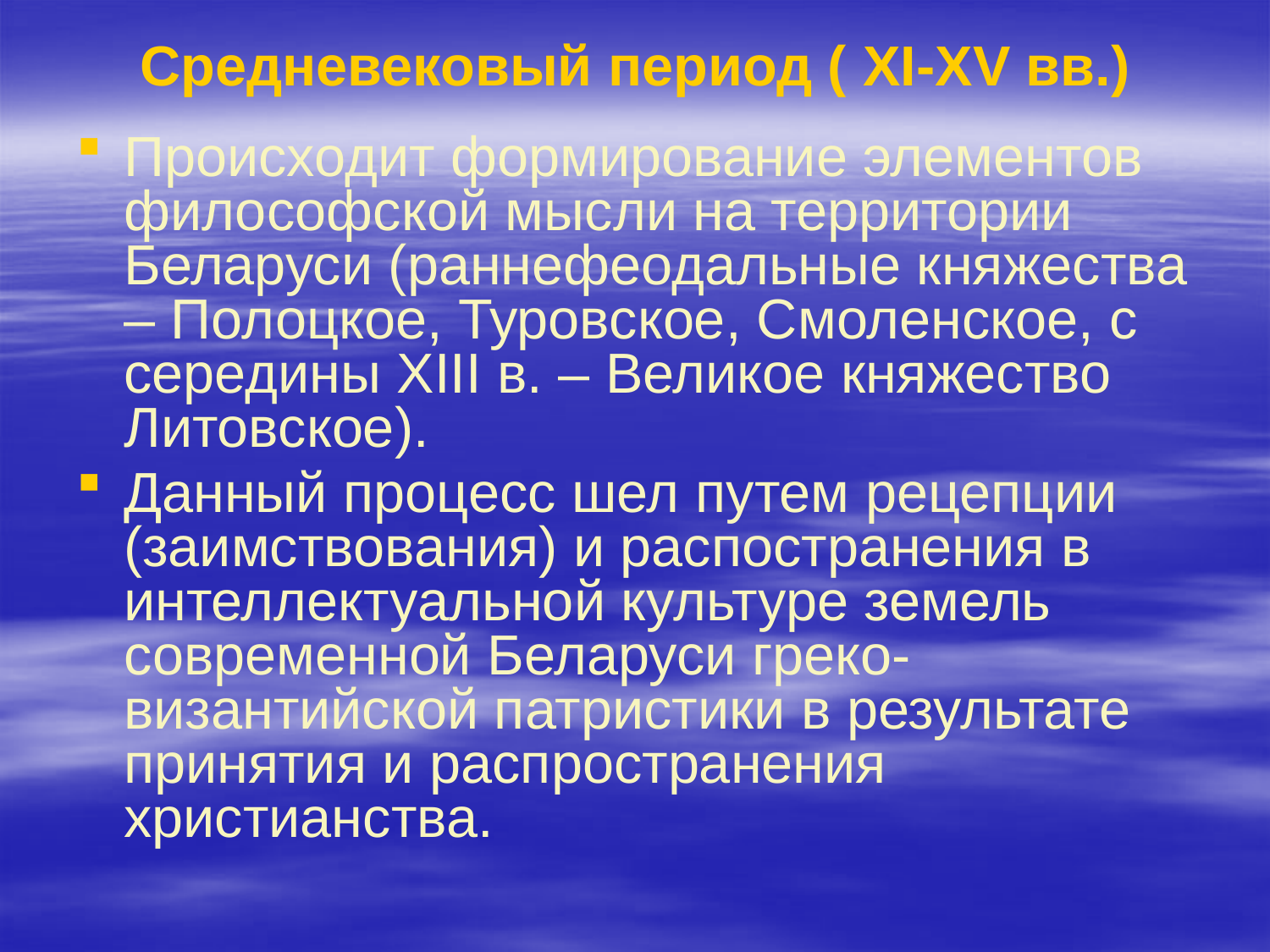

Средневековый период ( XI-XV вв.)
Происходит формирование элементов философской мысли на территории Беларуси (раннефеодальные княжества – Полоцкое, Туровское, Смоленское, с середины XIII в. – Великое княжество Литовское).
Данный процесс шел путем рецепции (заимствования) и распостранения в интеллектуальной культуре земель современной Беларуси греко-византийской патристики в результате принятия и распространения христианства.